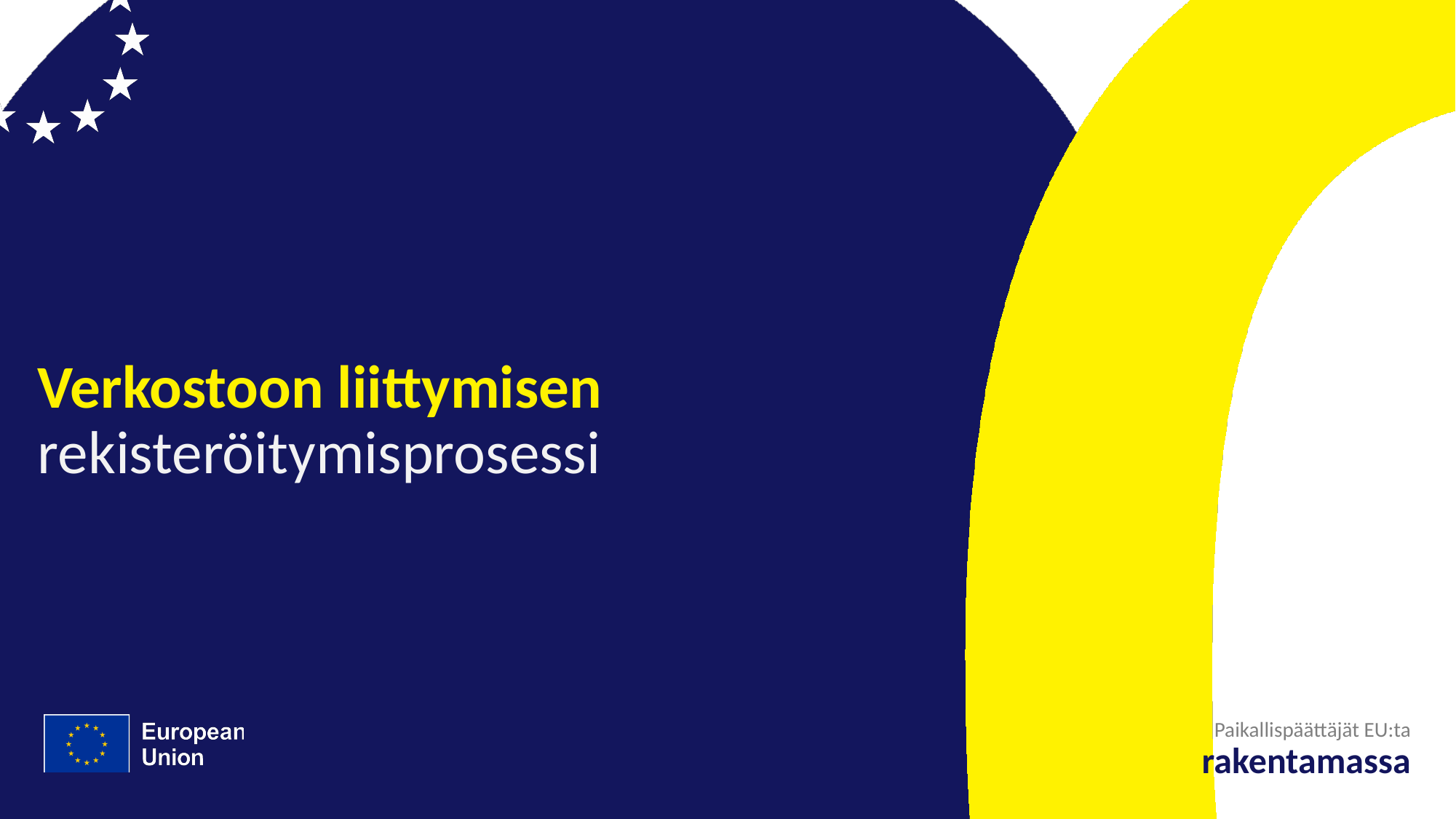

# Verkostoon liittymisen rekisteröitymisprosessi
Paikallispäättäjät EU:ta
rakentamassa